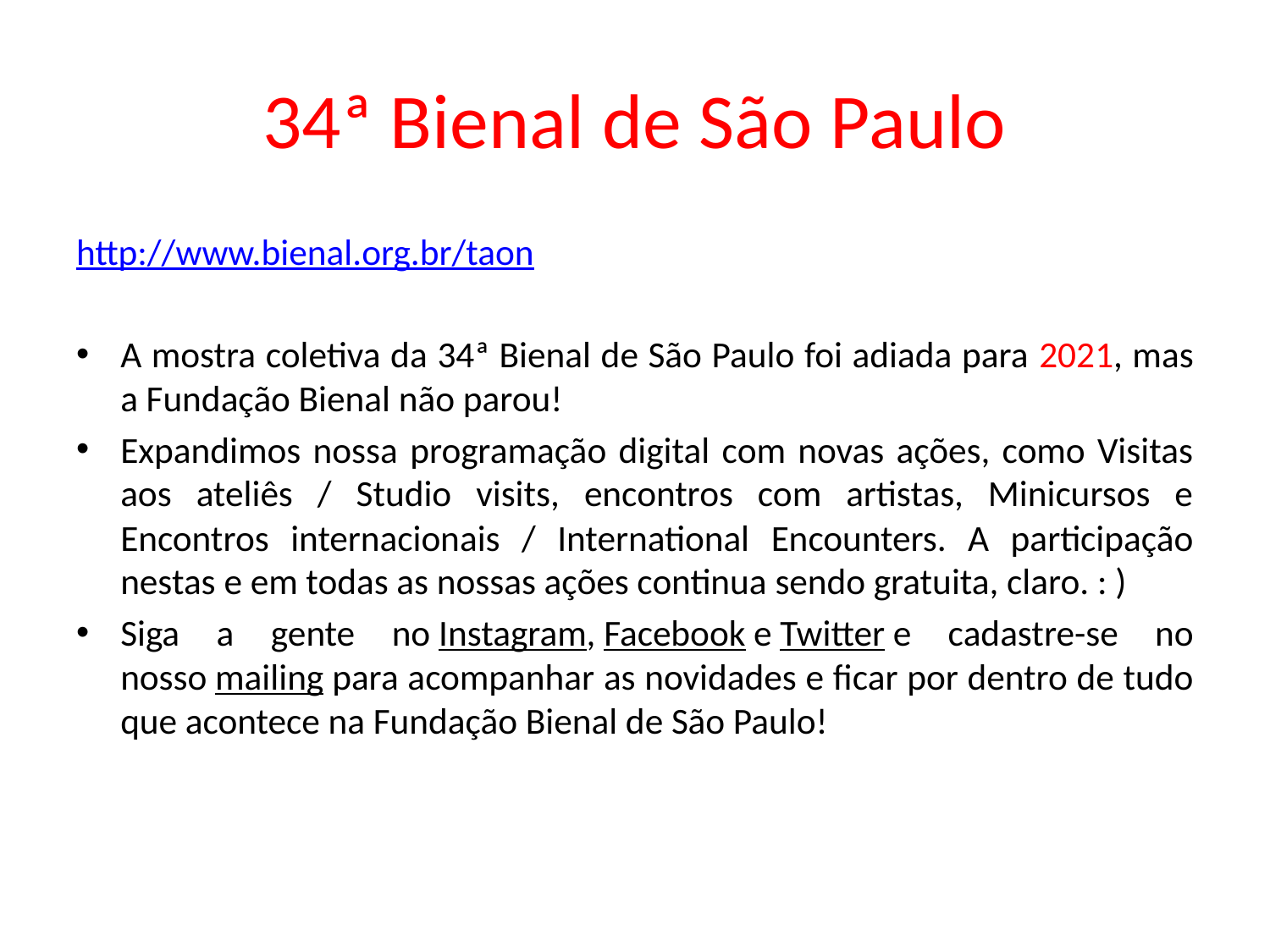

# 34ª Bienal de São Paulo
http://www.bienal.org.br/taon

A mostra coletiva da 34ª Bienal de São Paulo foi adiada para 2021, mas a Fundação Bienal não parou!
Expandimos nossa programação digital com novas ações, como Visitas aos ateliês / Studio visits, encontros com artistas, Minicursos e Encontros internacionais / International Encounters. A participação nestas e em todas as nossas ações continua sendo gratuita, claro. : )
Siga a gente no Instagram, Facebook e Twitter e cadastre-se no nosso mailing para acompanhar as novidades e ficar por dentro de tudo que acontece na Fundação Bienal de São Paulo!